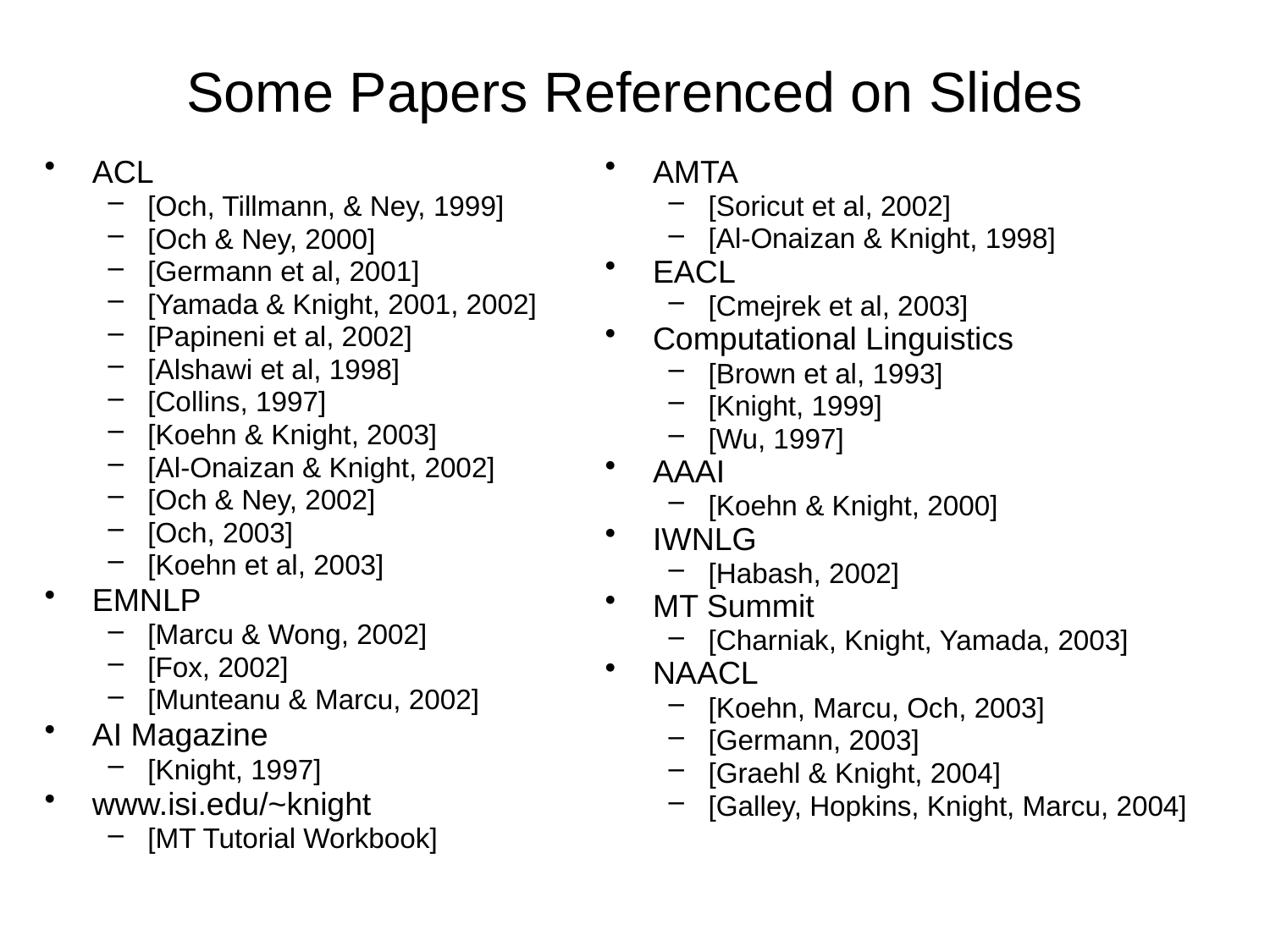

# Some Papers Referenced on Slides
ACL
[Och, Tillmann, & Ney, 1999]
[Och & Ney, 2000]
[Germann et al, 2001]
[Yamada & Knight, 2001, 2002]
[Papineni et al, 2002]
[Alshawi et al, 1998]
[Collins, 1997]
[Koehn & Knight, 2003]
[Al-Onaizan & Knight, 2002]
[Och & Ney, 2002]
[Och, 2003]
[Koehn et al, 2003]
EMNLP
[Marcu & Wong, 2002]
[Fox, 2002]
[Munteanu & Marcu, 2002]
AI Magazine
[Knight, 1997]
www.isi.edu/~knight
[MT Tutorial Workbook]

AMTA
[Soricut et al, 2002]
[Al-Onaizan & Knight, 1998]
EACL
[Cmejrek et al, 2003]
Computational Linguistics
[Brown et al, 1993]
[Knight, 1999]
[Wu, 1997]
AAAI
[Koehn & Knight, 2000]
IWNLG
[Habash, 2002]
MT Summit
[Charniak, Knight, Yamada, 2003]
NAACL
[Koehn, Marcu, Och, 2003]
[Germann, 2003]
[Graehl & Knight, 2004]
[Galley, Hopkins, Knight, Marcu, 2004]